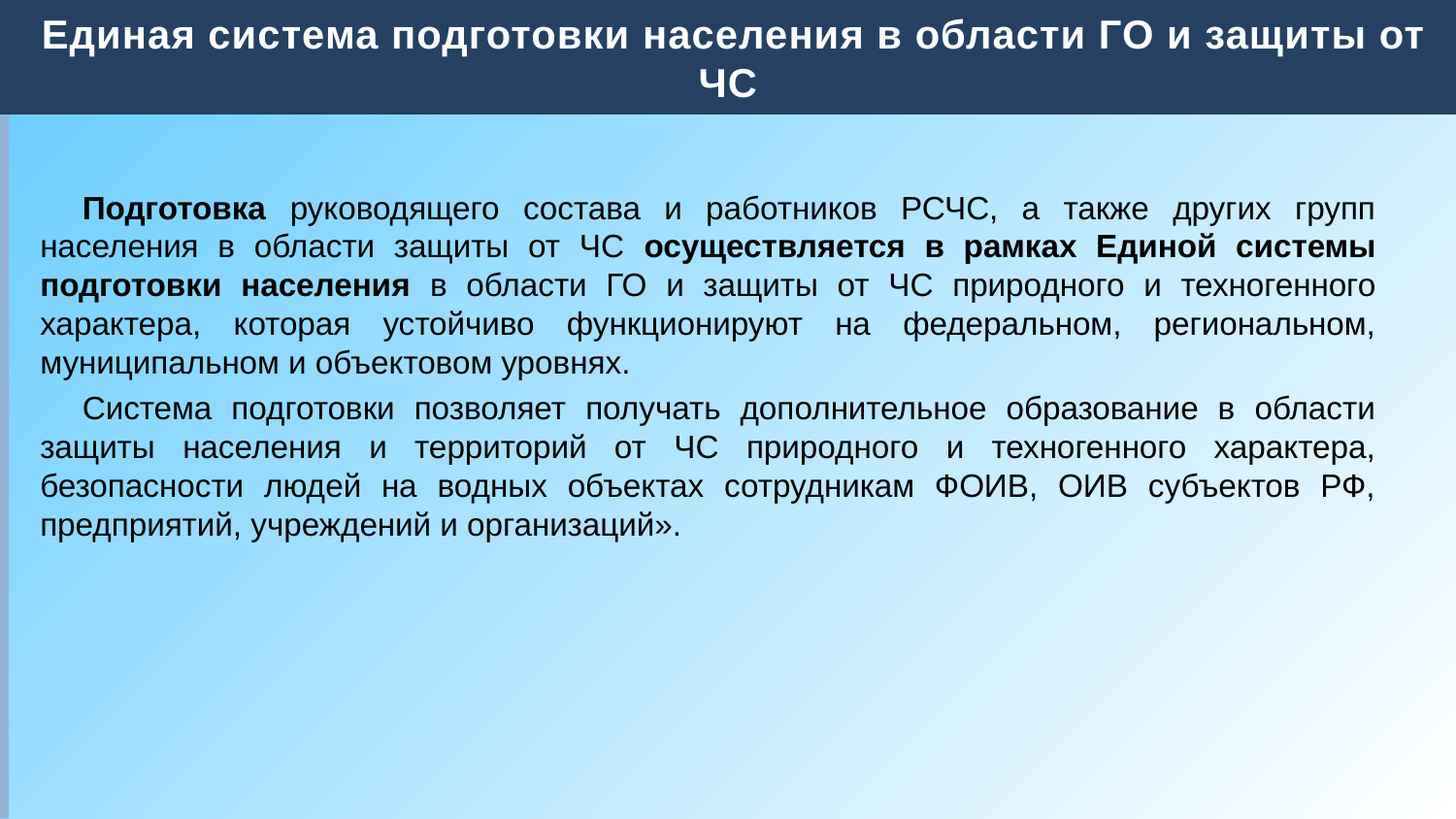

Единая система подготовки населения в области ГО и защиты от ЧС

Подготовка руководящего состава и работников РСЧС, а также других групп населения в области защиты от ЧС осуществляется в рамках Единой системы подготовки населения в области ГО и защиты от ЧС природного и техногенного характера, которая устойчиво функционируют на федеральном, региональном, муниципальном и объектовом уровнях.
Система подготовки позволяет получать дополнительное образование в области защиты населения и территорий от ЧС природного и техногенного характера, безопасности людей на водных объектах сотрудникам ФОИВ, ОИВ субъектов РФ, предприятий, учреждений и организаций».